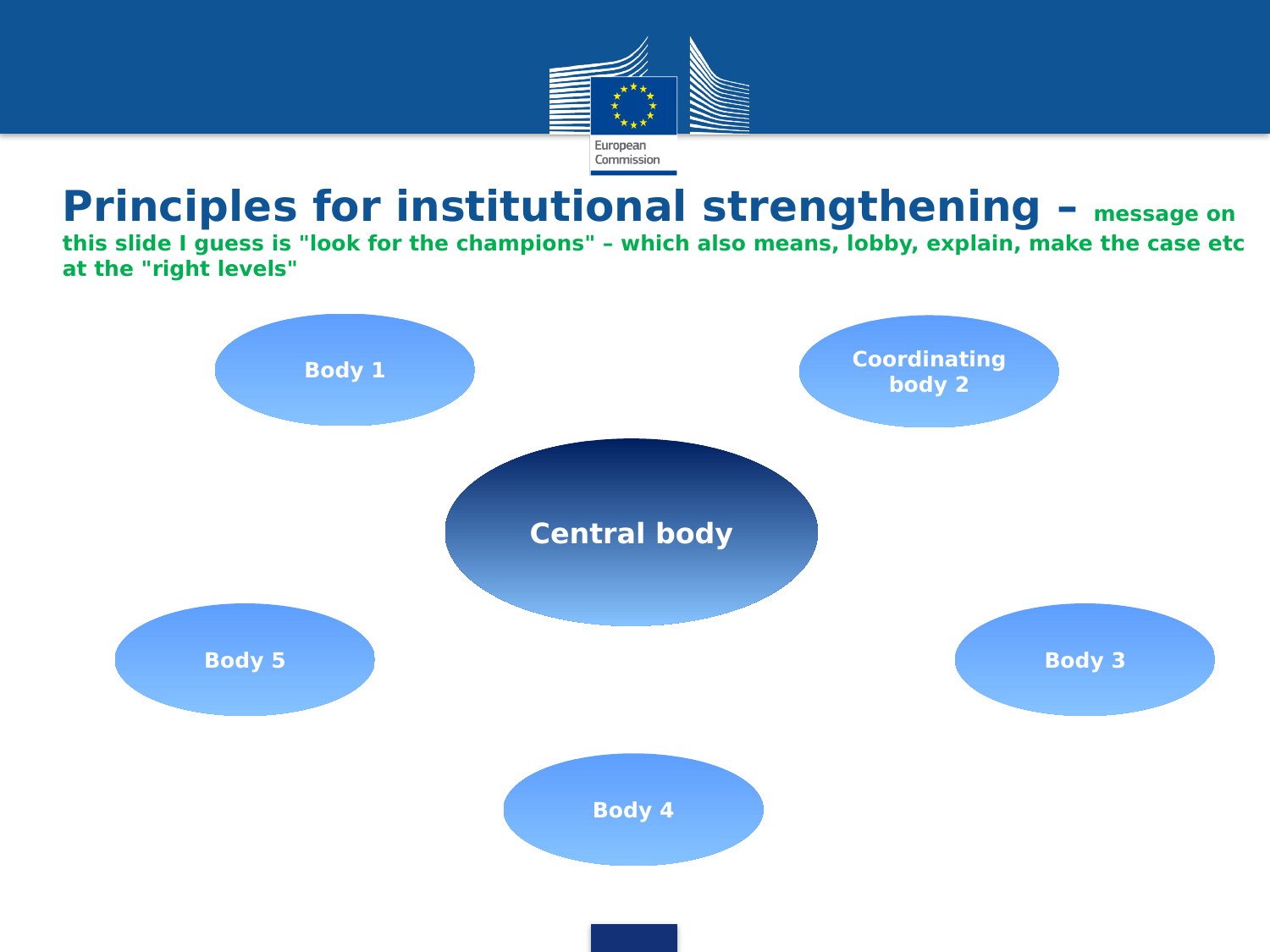

# Principles for institutional strengthening – message on this slide I guess is "look for the champions" – which also means, lobby, explain, make the case etc at the "right levels"

Body 1

Coordinating body 2

Central body
Body 5
Body 3
Body 4
Source: UNDP-UNEP (2010)
11